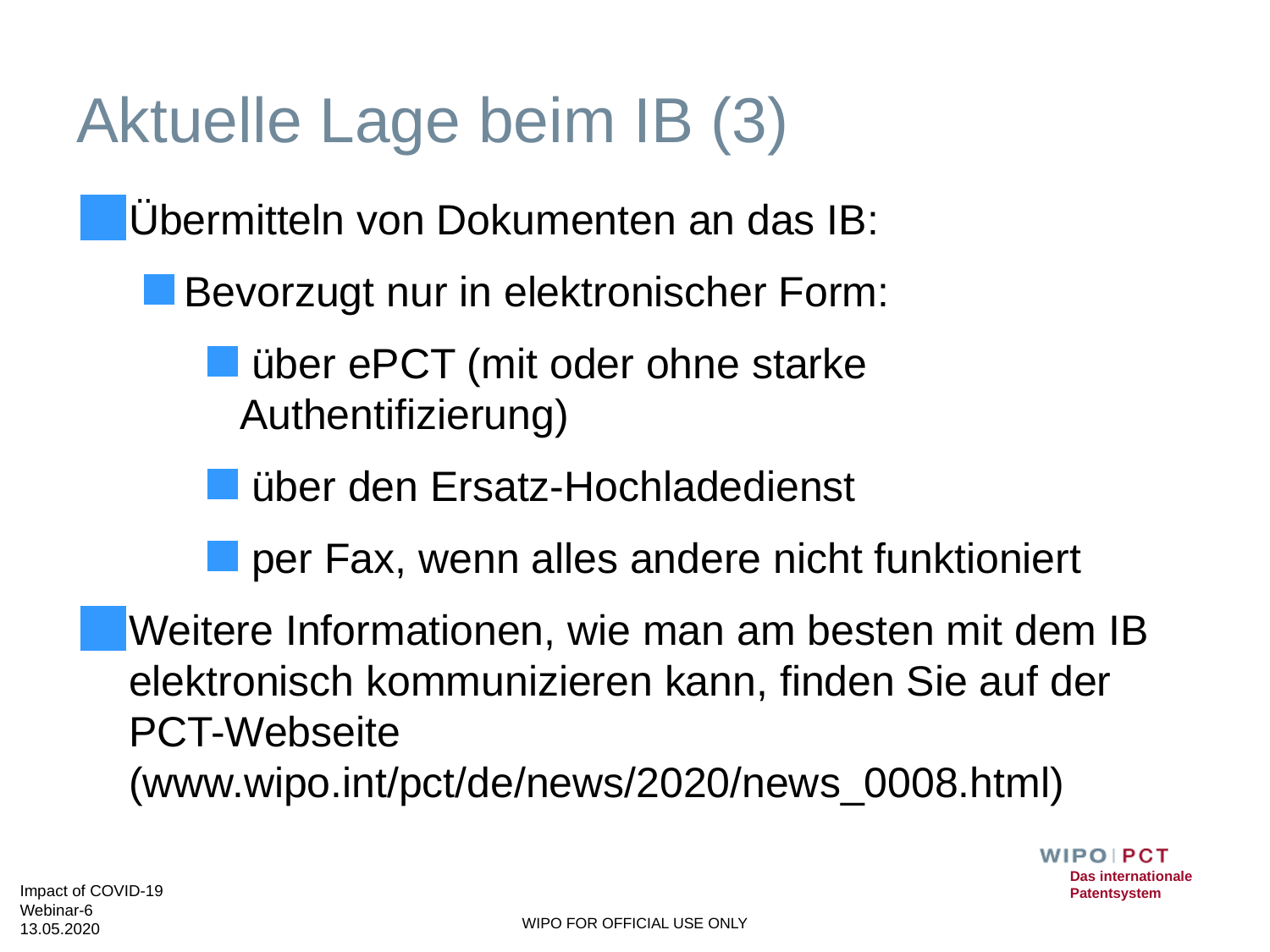

# Aktuelle Lage beim IB (3)
Übermitteln von Dokumenten an das IB:
Bevorzugt nur in elektronischer Form:
 über ePCT (mit oder ohne starke Authentifizierung)
 über den Ersatz-Hochladedienst
 per Fax, wenn alles andere nicht funktioniert
Weitere Informationen, wie man am besten mit dem IB elektronisch kommunizieren kann, finden Sie auf der PCT-Webseite (www.wipo.int/pct/de/news/2020/news_0008.html)